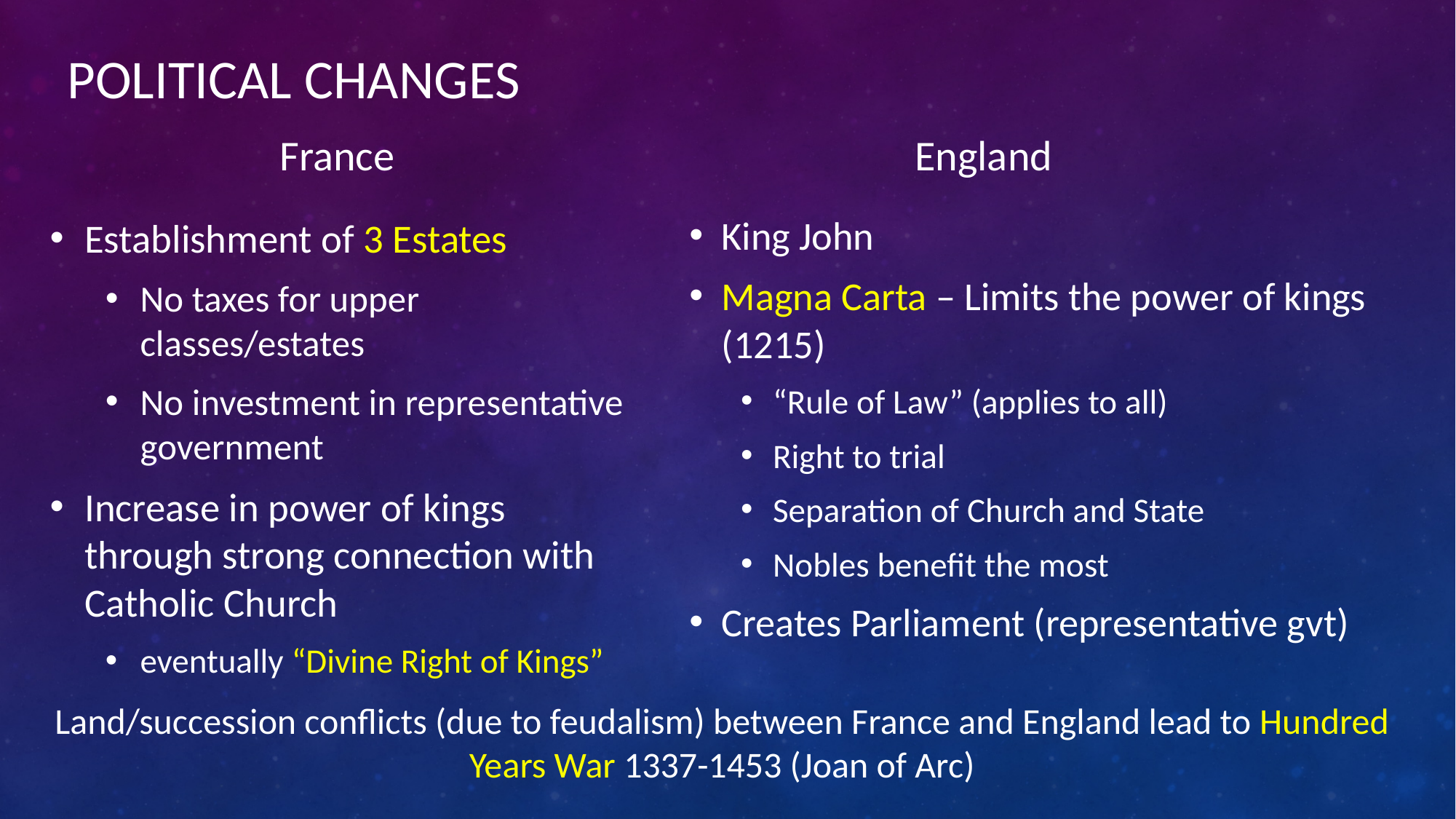

# Political Changes
France
England
King John
Magna Carta – Limits the power of kings (1215)
“Rule of Law” (applies to all)
Right to trial
Separation of Church and State
Nobles benefit the most
Creates Parliament (representative gvt)
Establishment of 3 Estates
No taxes for upper classes/estates
No investment in representative government
Increase in power of kings through strong connection with Catholic Church
eventually “Divine Right of Kings”
Land/succession conflicts (due to feudalism) between France and England lead to Hundred Years War 1337-1453 (Joan of Arc)